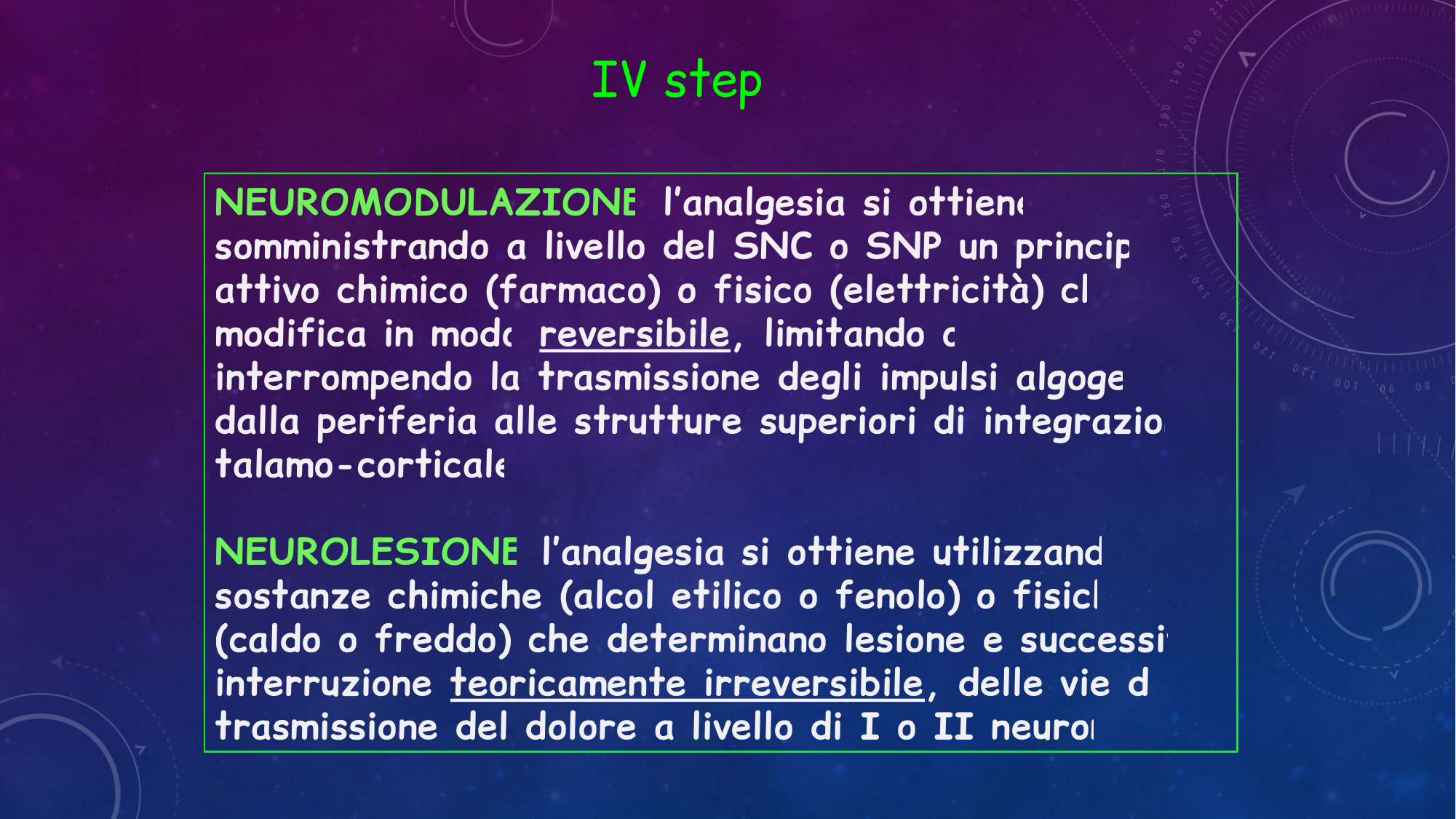

IV step
NEUROMODULAZIONE l’analgesia si ottiene somministrando a livello del SNC o SNP un principio attivo chimico (farmaco) o fisico (elettricità) che modifica in modo reversibile, limitando o interrompendo la trasmissione degli impulsi algogeni dalla periferia alle strutture superiori di integrazione talamo-corticale

NEUROLESIONE l’analgesia si ottiene utilizzando sostanze chimiche (alcol etilico o fenolo) o fisiche (caldo o freddo) che determinano lesione e successiva interruzione,teoricamente irreversibile, delle vie di trasmissione del dolore a livello di I o II neurone